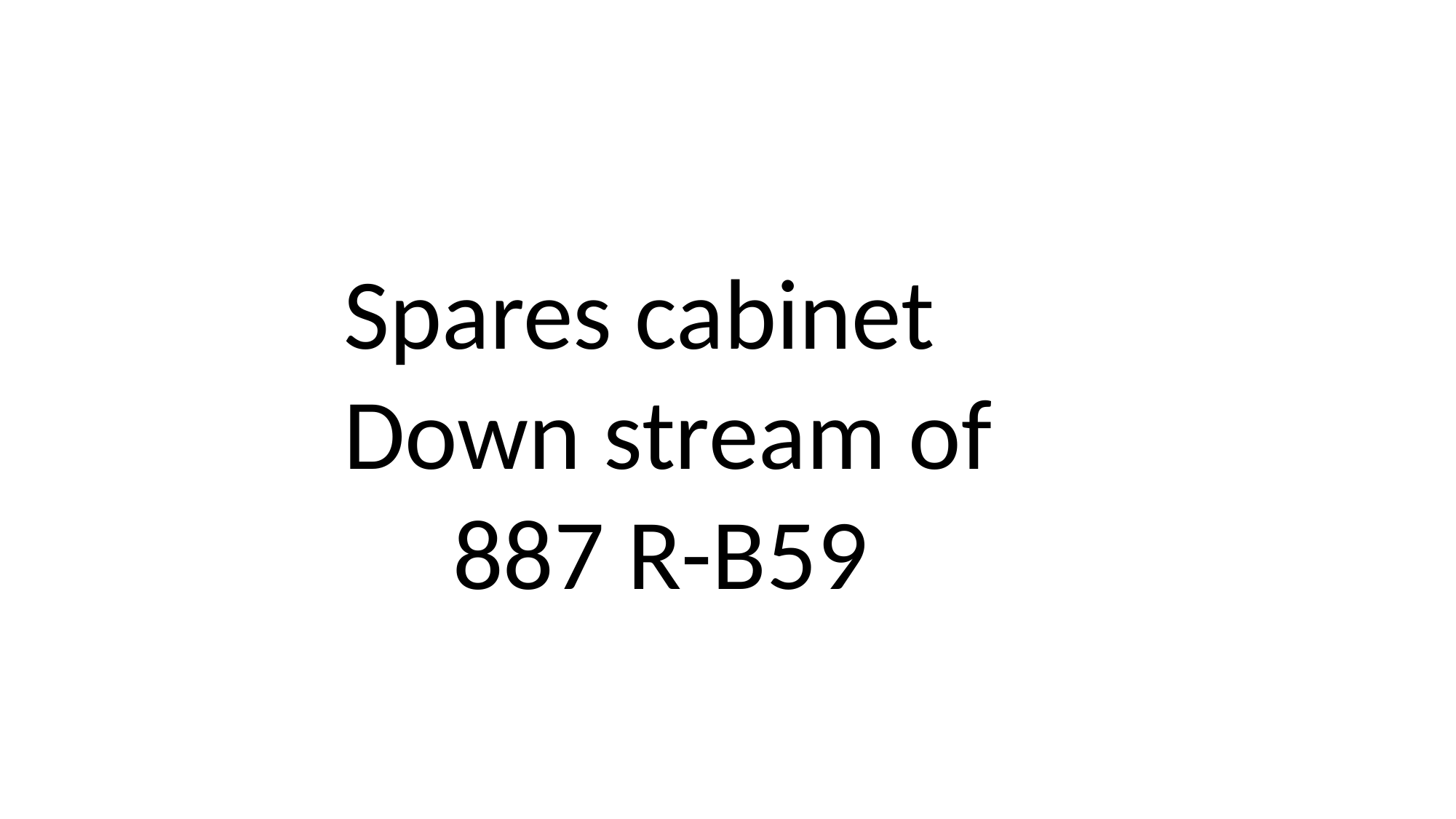

Spares cabinet
Down stream of
	887 R-B59